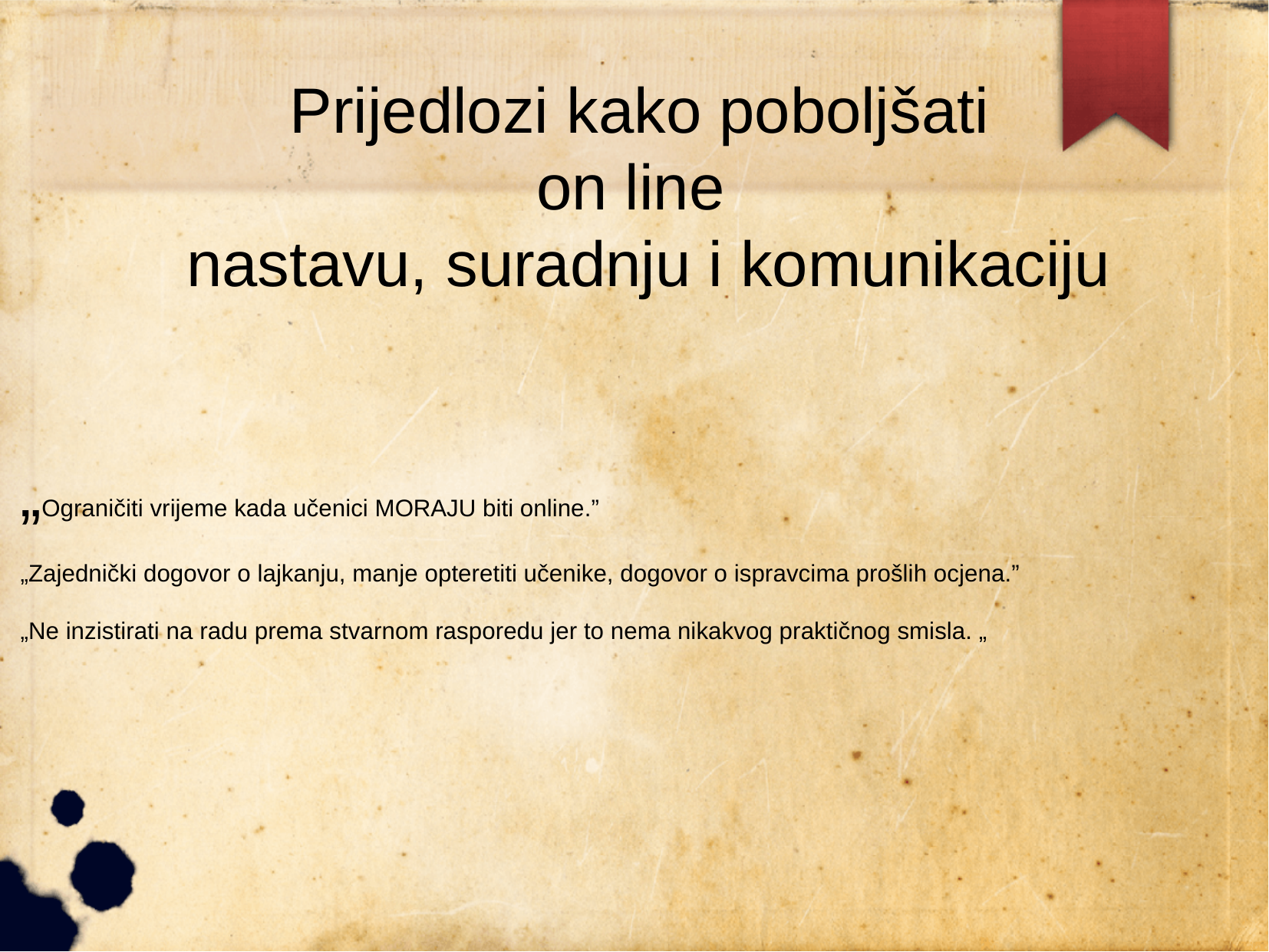

Prijedlozi kako poboljšati
on line
nastavu, suradnju i komunikaciju

„Ograničiti vrijeme kada učenici MORAJU biti online.”

„Zajednički dogovor o lajkanju, manje opteretiti učenike, dogovor o ispravcima prošlih ocjena.”

„Ne inzistirati na radu prema stvarnom rasporedu jer to nema nikakvog praktičnog smisla. „